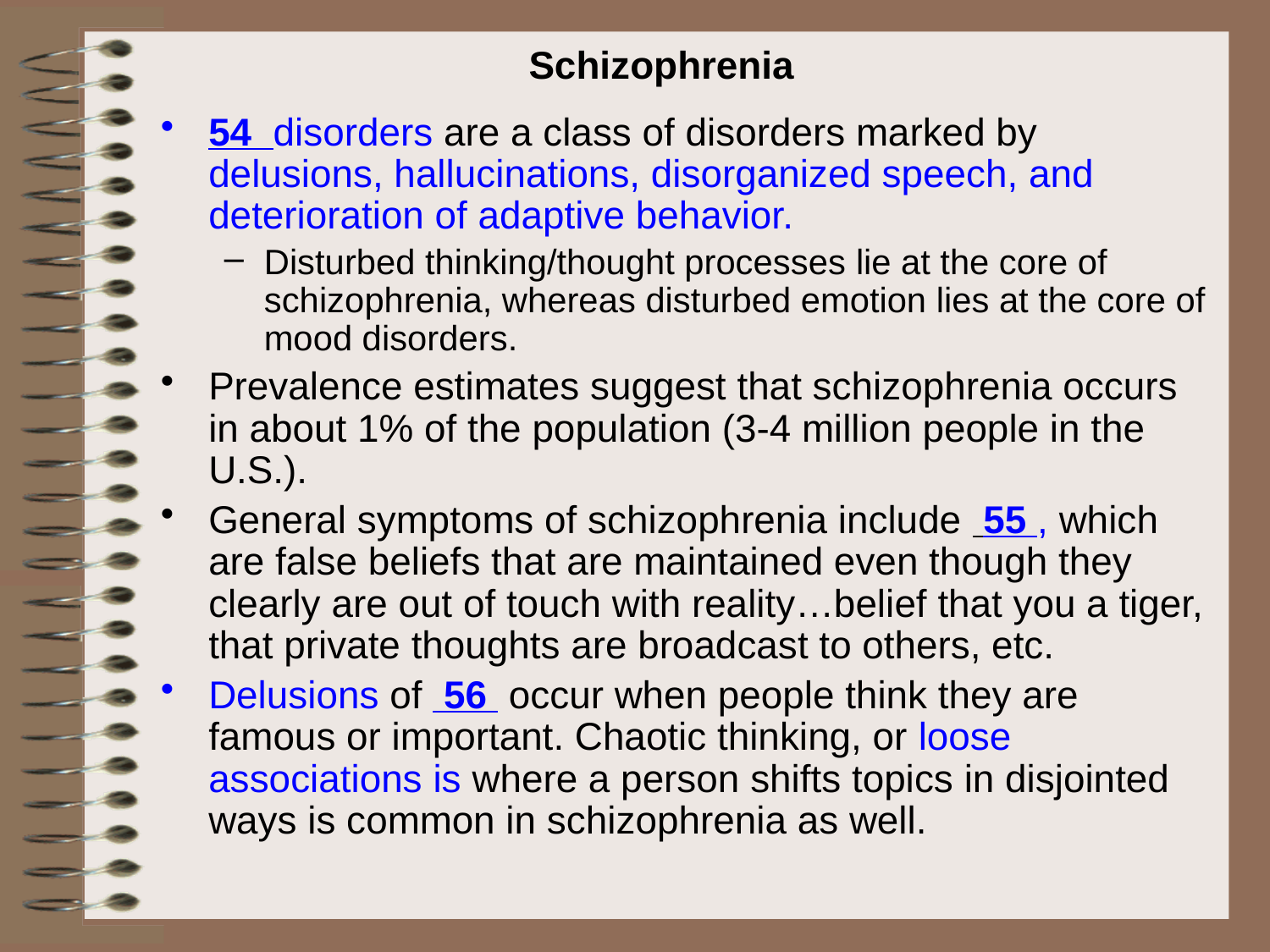

# Schizophrenia
54  disorders are a class of disorders marked by delusions, hallucinations, disorganized speech, and deterioration of adaptive behavior.
Disturbed thinking/thought processes lie at the core of schizophrenia, whereas disturbed emotion lies at the core of mood disorders.
Prevalence estimates suggest that schizophrenia occurs in about 1% of the population (3-4 million people in the U.S.).
General symptoms of schizophrenia include  55 , which are false beliefs that are maintained even though they clearly are out of touch with reality…belief that you a tiger, that private thoughts are broadcast to others, etc.
Delusions of  56  occur when people think they are famous or important. Chaotic thinking, or loose associations is where a person shifts topics in disjointed ways is common in schizophrenia as well.